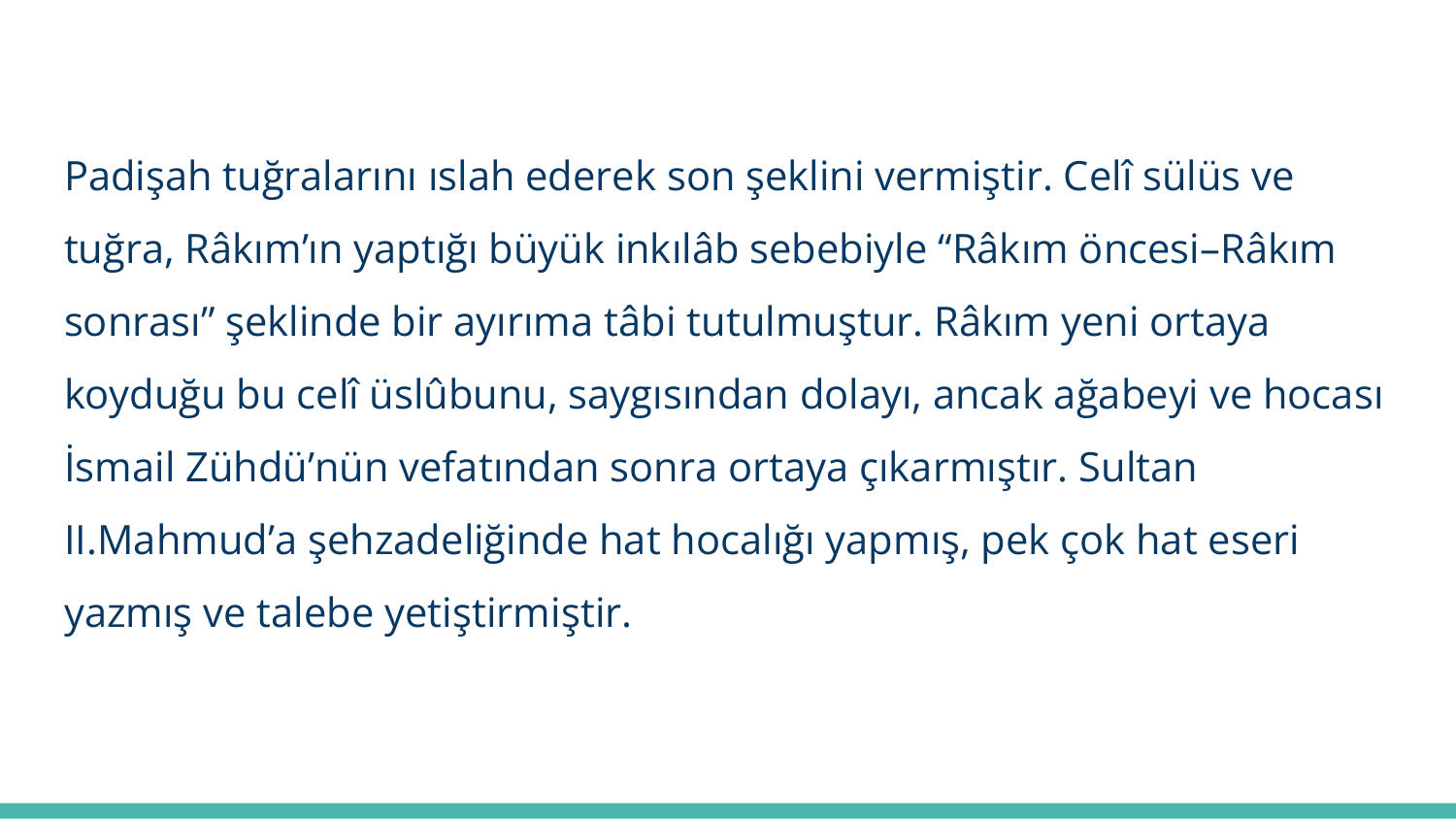

Padişah tuğralarını ıslah ederek son şeklini vermiştir. Celî sülüs ve tuğra, Râkım’ın yaptığı büyük inkılâb sebebiyle “Râkım öncesi–Râkım sonrası” şeklinde bir ayırıma tâbi tutulmuştur. Râkım yeni ortaya koyduğu bu celî üslûbunu, saygısından dolayı, ancak ağabeyi ve hocası İsmail Zühdü’nün vefatından sonra ortaya çıkarmıştır. Sultan II.Mahmud’a şehzadeliğinde hat hocalığı yapmış, pek çok hat eseri yazmış ve talebe yetiştirmiştir.